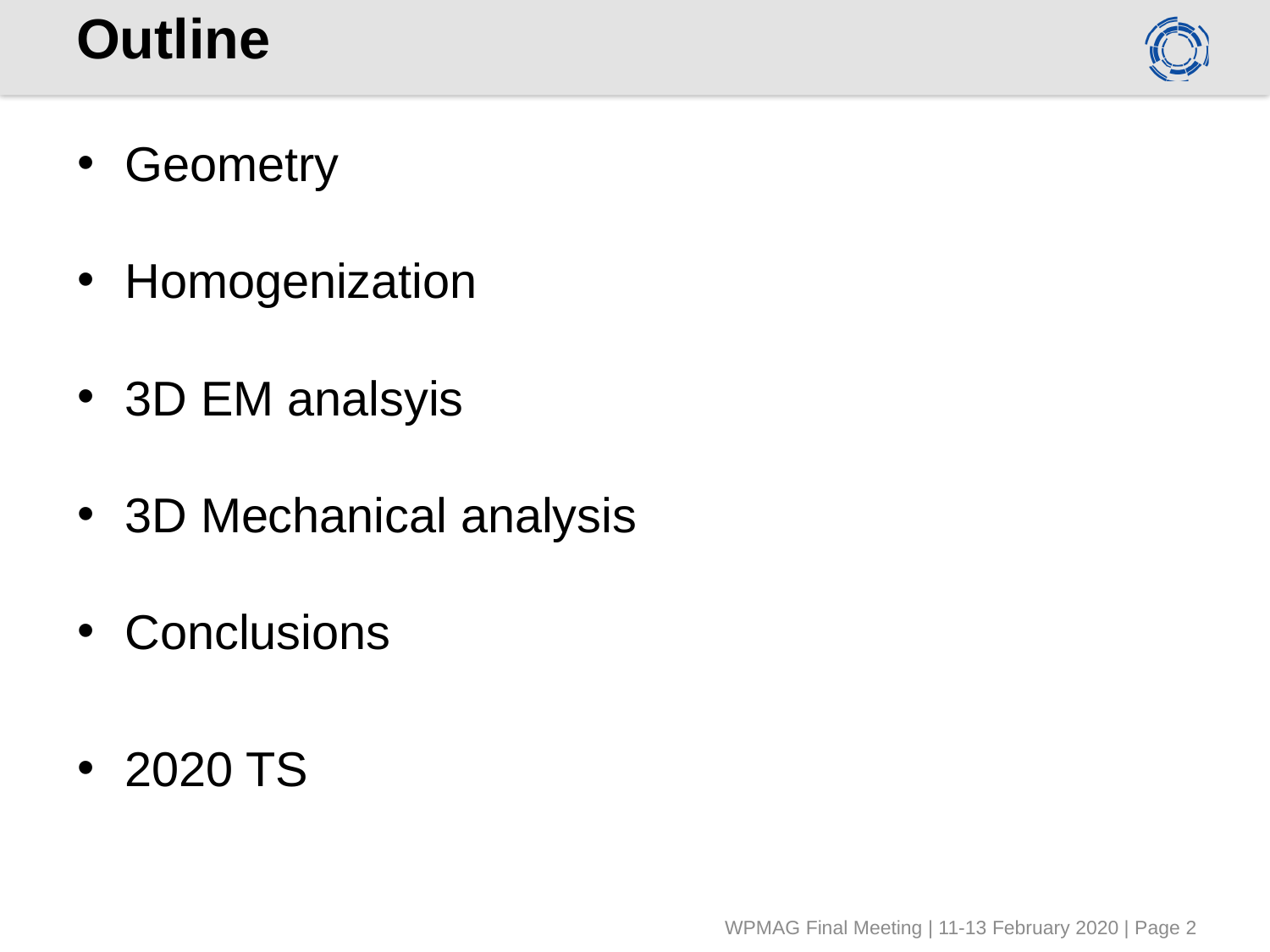

# Outline
Geometry

Homogenization

3D EM analsyis

3D Mechanical analysis

Conclusions

2020 TS
WPMAG Final Meeting | 11-13 February 2020 | Page 2